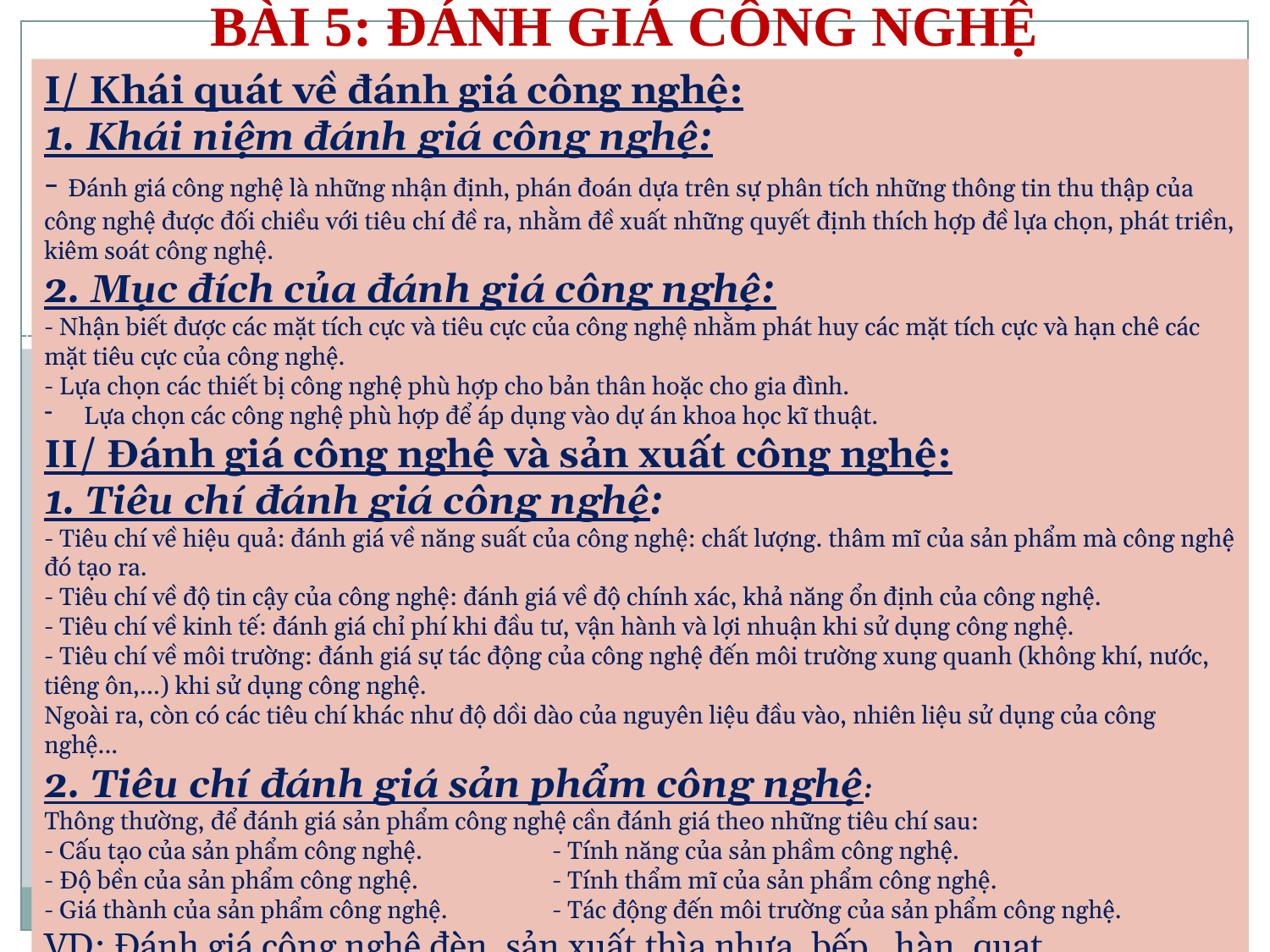

# BÀI 5: ĐÁNH GIÁ CÔNG NGHỆ
I/ Khái quát về đánh giá công nghệ:
1. Khái niệm đánh giá công nghệ:
- Đánh giá công nghệ là những nhận định, phán đoán dựa trên sự phân tích những thông tin thu thập của công nghệ được đối chiều với tiêu chí đề ra, nhằm đề xuất những quyết định thích hợp đề lựa chọn, phát triền, kiêm soát công nghệ.
2. Mục đích của đánh giá công nghệ:
- Nhận biết được các mặt tích cực và tiêu cực của công nghệ nhằm phát huy các mặt tích cực và hạn chê các mặt tiêu cực của công nghệ.
- Lựa chọn các thiết bị công nghệ phù hợp cho bản thân hoặc cho gia đình.
Lựa chọn các công nghệ phù hợp để áp dụng vào dự án khoa học kĩ thuật.
II/ Đánh giá công nghệ và sản xuất công nghệ:
1. Tiêu chí đánh giá công nghệ:
- Tiêu chí về hiệu quả: đánh giá về năng suất của công nghệ: chất lượng. thâm mĩ của sản phẩm mà công nghệ đó tạo ra.
- Tiêu chí về độ tin cậy của công nghệ: đánh giá về độ chính xác, khả năng ổn định của công nghệ.
- Tiêu chí về kinh tế: đánh giá chỉ phí khi đầu tư, vận hành và lợi nhuận khi sử dụng công nghệ.
- Tiêu chí về môi trường: đánh giá sự tác động của công nghệ đến môi trường xung quanh (không khí, nước, tiêng ôn,...) khi sử dụng công nghệ.
Ngoài ra, còn có các tiêu chí khác như độ dồi dào của nguyên liệu đầu vào, nhiên liệu sử dụng của công nghệ...
2. Tiêu chí đánh giá sản phẩm công nghệ:
Thông thường, để đánh giá sản phẩm công nghệ cần đánh giá theo những tiêu chí sau:
- Cấu tạo của sản phẩm công nghệ.		- Tính năng của sản phầm công nghệ.
- Độ bền của sản phẩm công nghệ.		- Tính thẩm mĩ của sản phẩm công nghệ.
- Giá thành của sản phẩm công nghệ.	- Tác động đến môi trường của sản phẩm công nghệ.
VD: Đánh giá công nghệ đèn, sản xuất thìa nhựa, bếp , hàn, quạt.